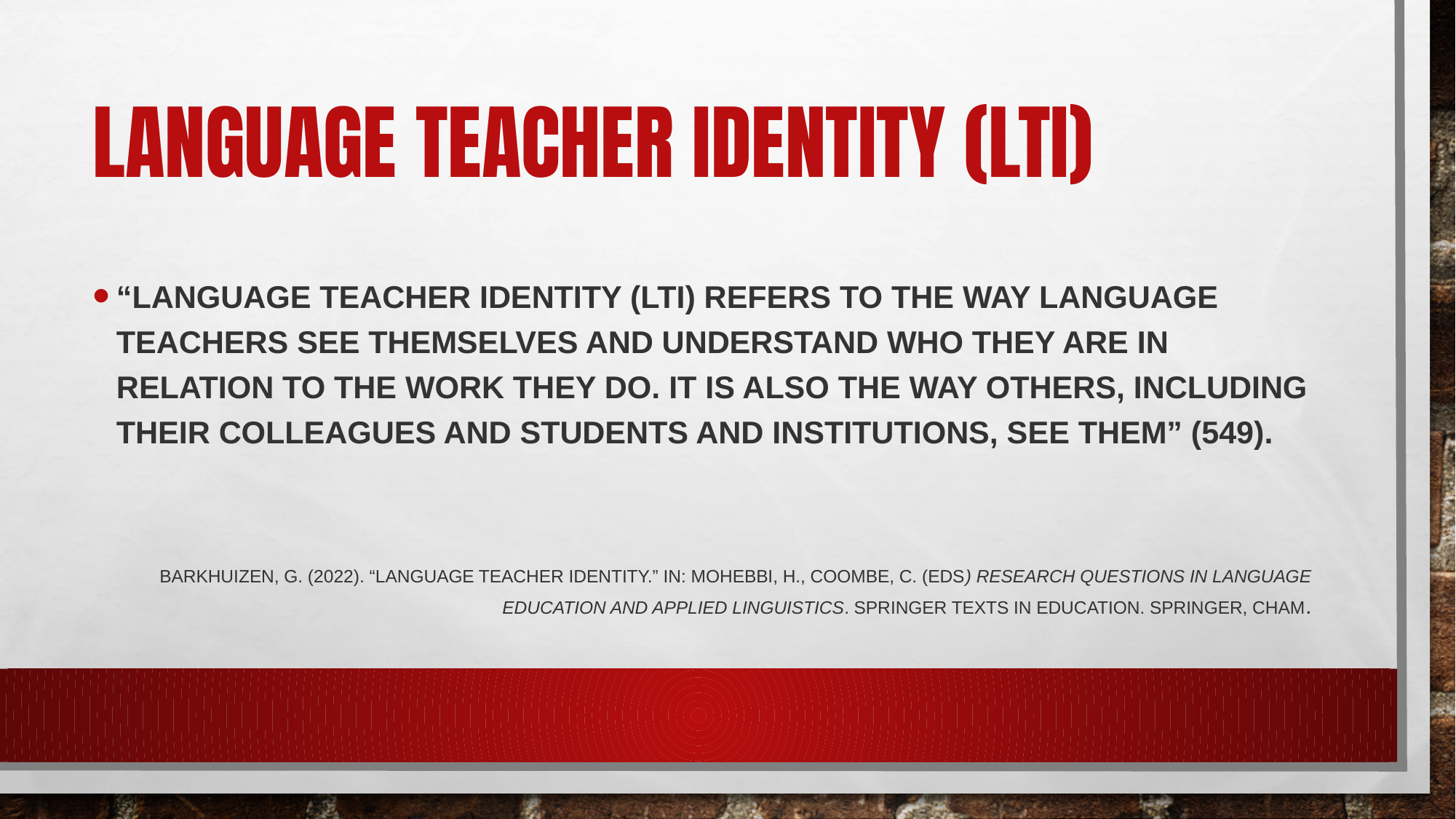

# Language teacher identity (LTI)
“Language teacher identity (LTI) refers to the way language teachers see themselves and understand who they are in relation to the work they do. It is also the way others, including their colleagues and students and institutions, see them” (549).

Barkhuizen, G. (2022). “Language Teacher Identity.” In: Mohebbi, H., Coombe, C. (eds) Research Questions in Language Education and Applied Linguistics. Springer Texts in Education. Springer, Cham.